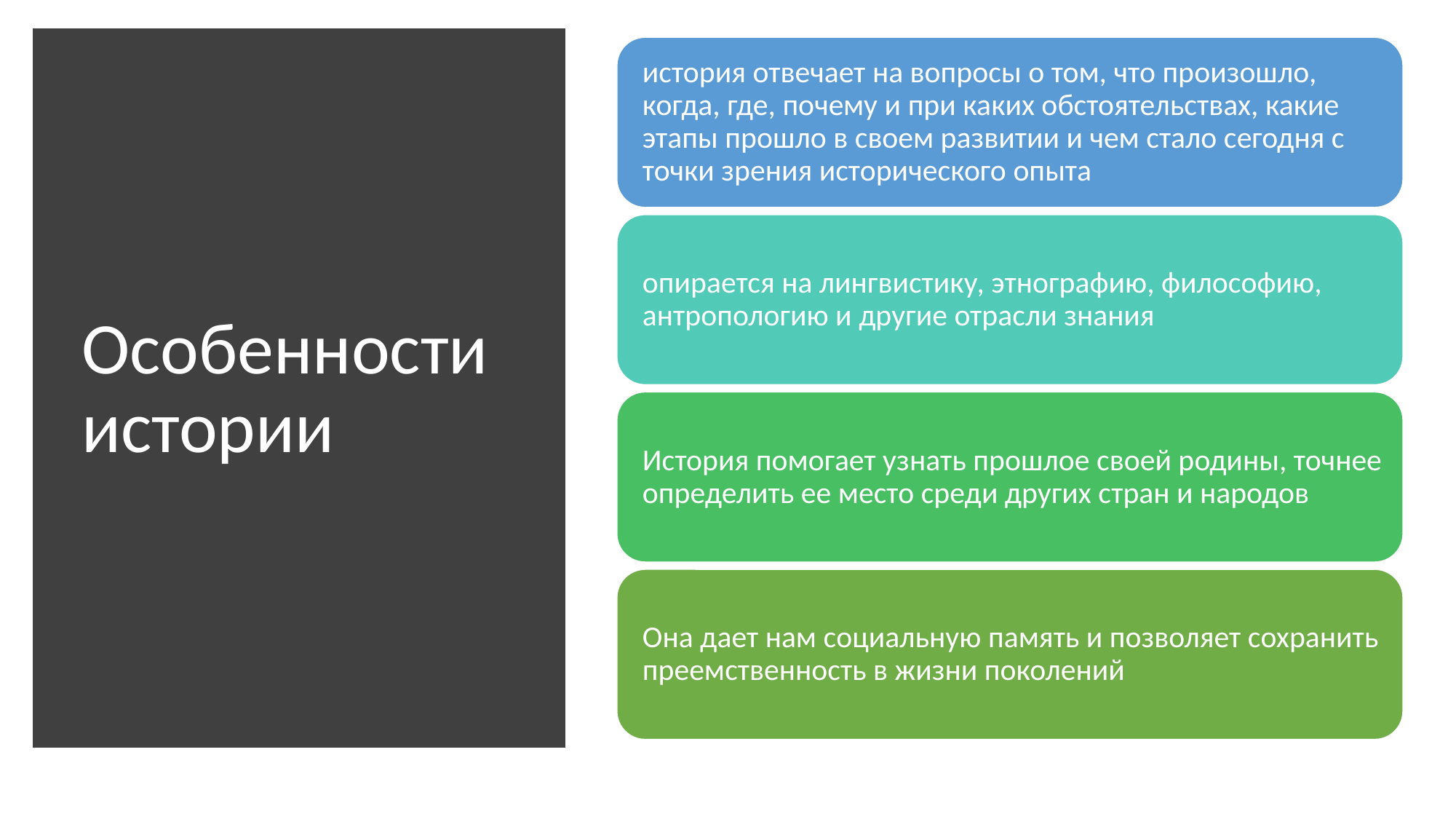

история отвечает на вопросы о том, что произошло, когда, где, почему и при каких обстоятельствах, какие этапы прошло в своем развитии и чем стало сегодня с точки зрения исторического опыта
опирается на лингвистику, этнографию, философию, антропологию и другие отрасли знания
История помогает узнать прошлое своей родины, точнее определить ее место среди других стран и народов
Она дает нам социальную память и позволяет сохранить преемственность в жизни поколений
# Особенности истории